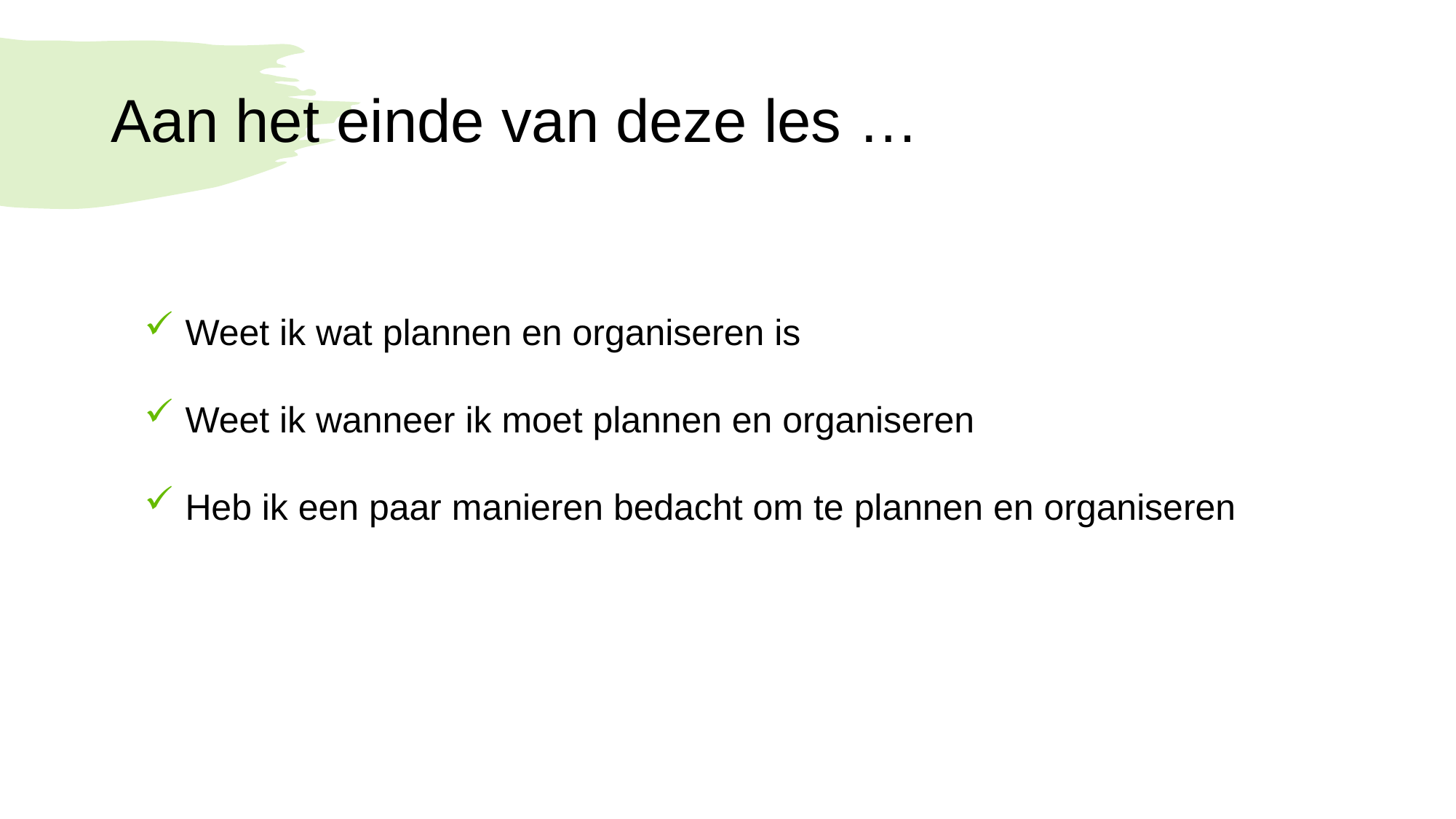

# Aan het einde van deze les …
Weet ik wat plannen en organiseren is

Weet ik wanneer ik moet plannen en organiseren

Heb ik een paar manieren bedacht om te plannen en organiseren